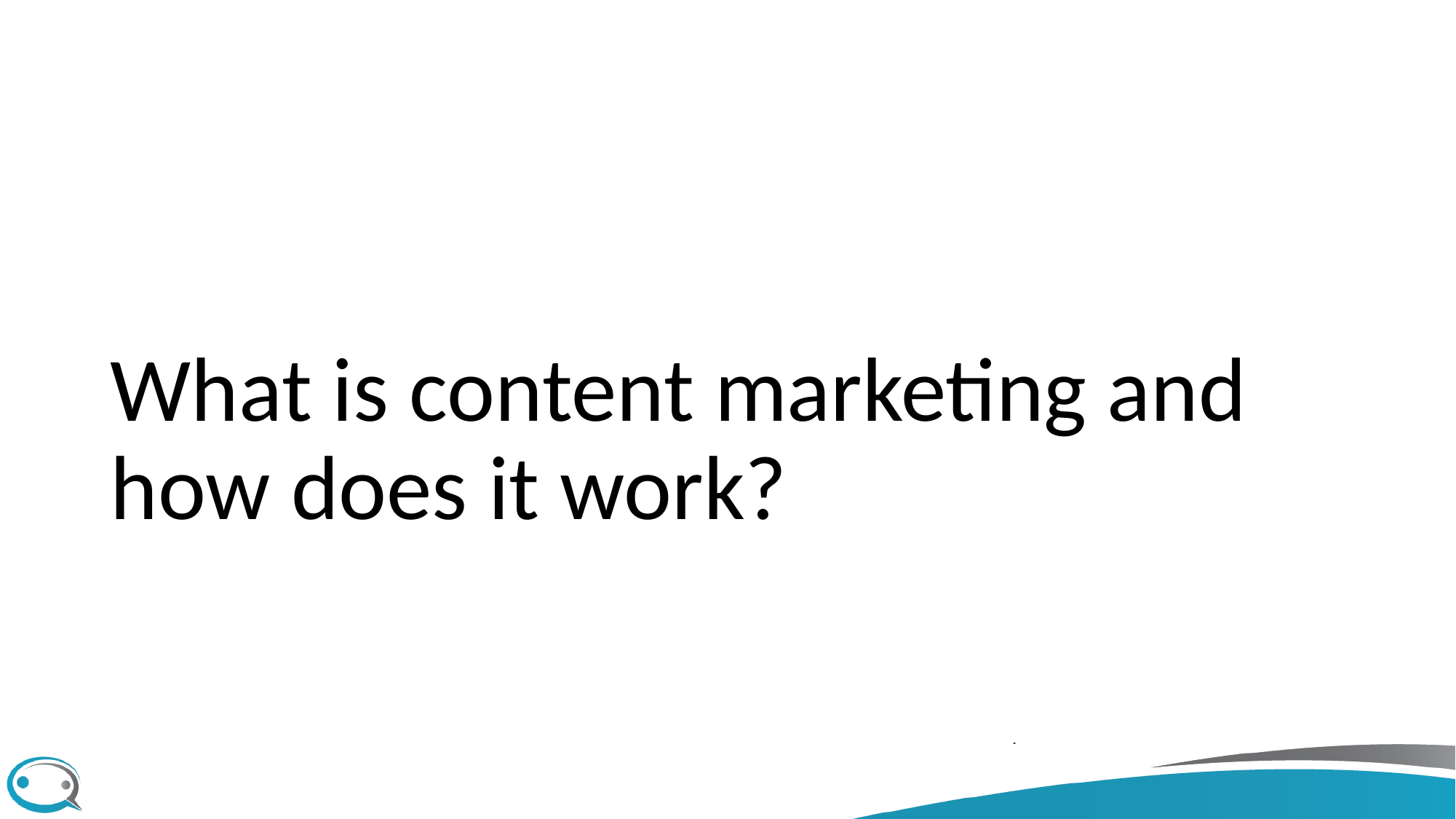

# What is content marketing and how does it work?